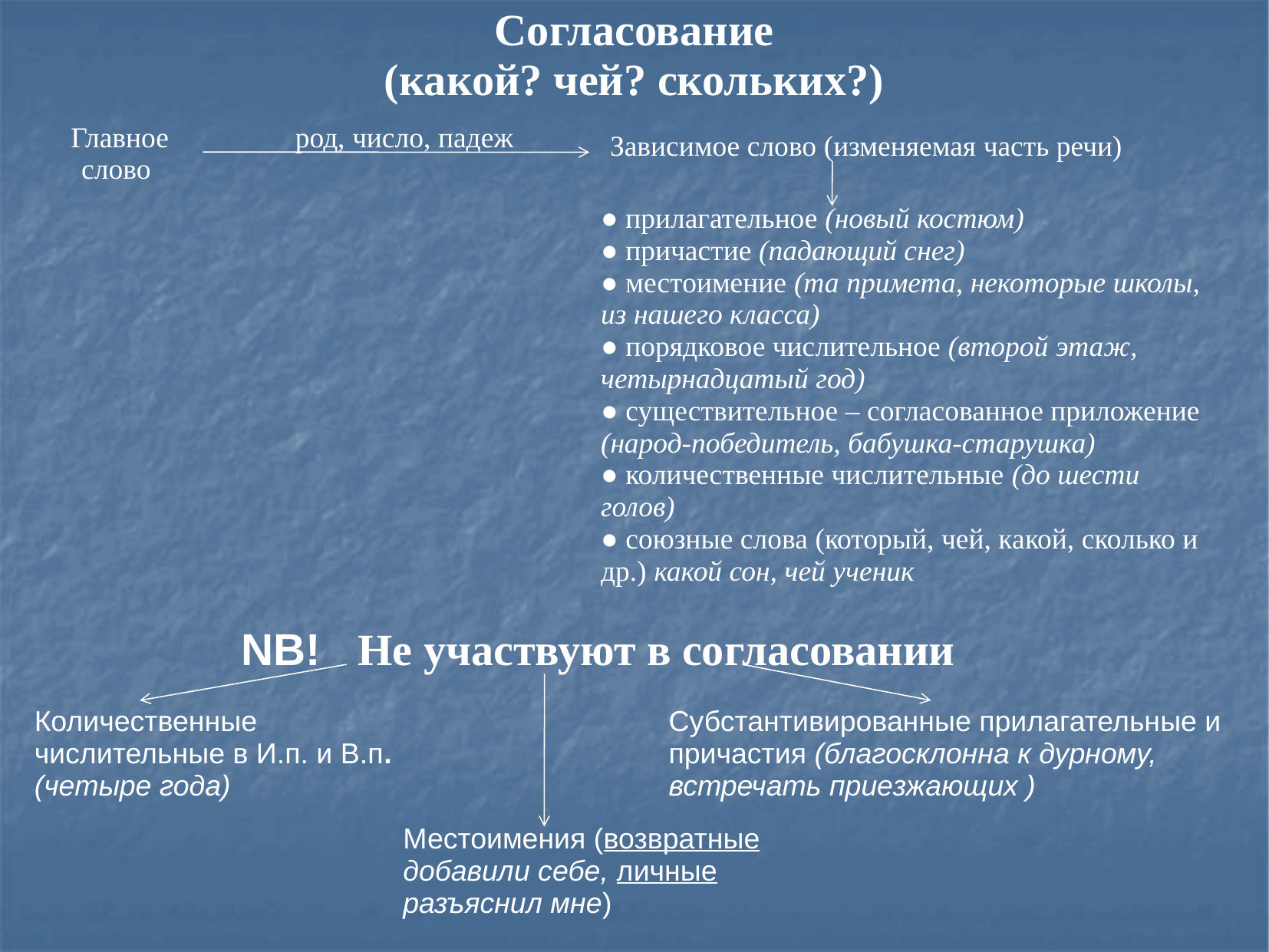

Согласование
(какой? чей? скольких?)

Главное слово
род, число, падеж
Зависимое слово (изменяемая часть речи)
● прилагательное (новый костюм)
● причастие (падающий снег)
● местоимение (та примета, некоторые школы, из нашего класса)
● порядковое числительное (второй этаж, четырнадцатый год)
● существительное – согласованное приложение (народ-победитель, бабушка-старушка)
● количественные числительные (до шести голов)
● союзные слова (который, чей, какой, сколько и др.) какой сон, чей ученик
NB!   Не участвуют в согласовании
Количественные числительные в И.п. и В.п.
(четыре года)
Субстантивированные прилагательные и причастия (благосклонна к дурному, встречать приезжающих )
Местоимения (возвратные добавили себе, личные разъяснил мне)